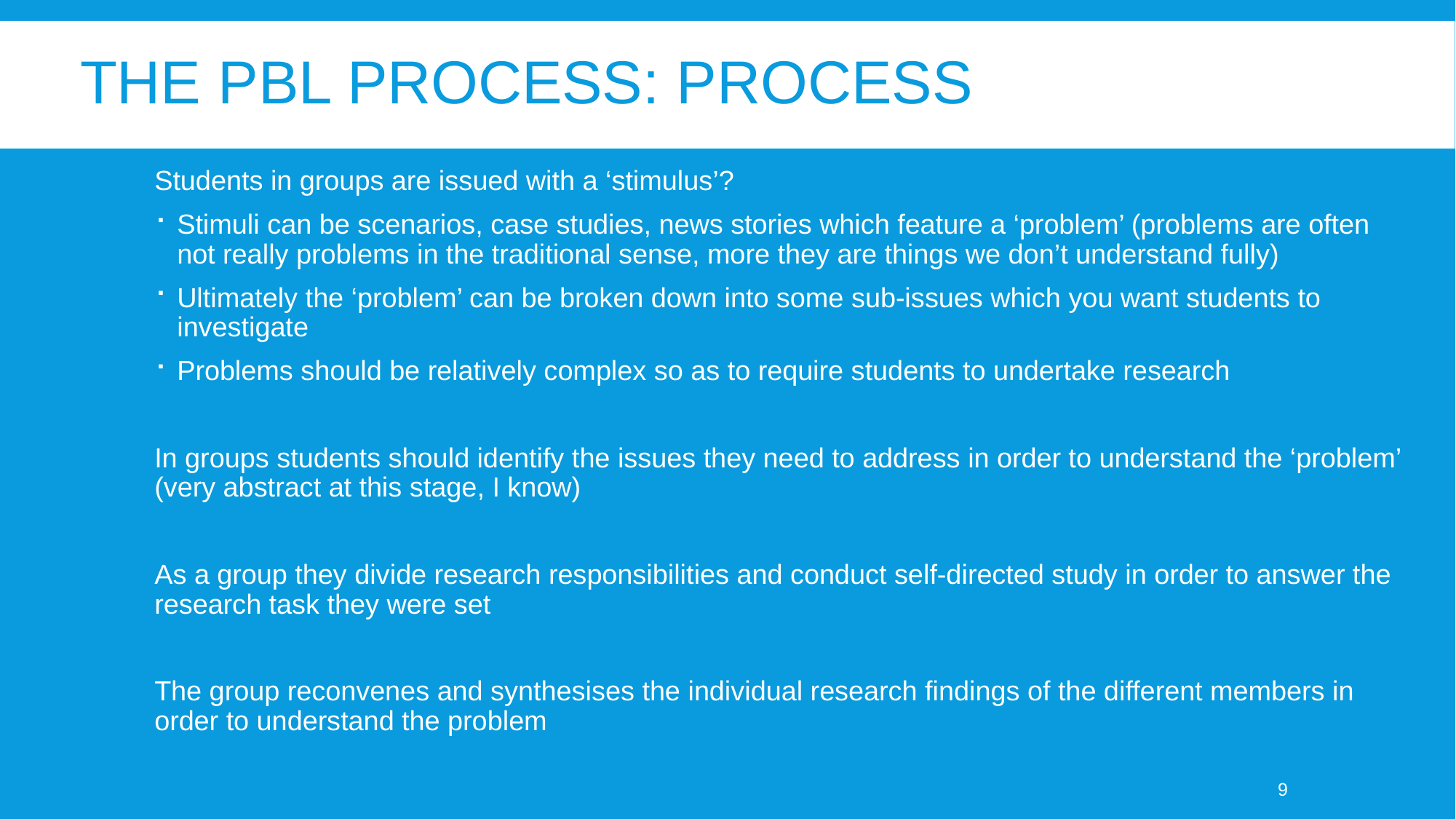

# The PBL process: Process
Students in groups are issued with a ‘stimulus’?
Stimuli can be scenarios, case studies, news stories which feature a ‘problem’ (problems are often not really problems in the traditional sense, more they are things we don’t understand fully)
Ultimately the ‘problem’ can be broken down into some sub-issues which you want students to investigate
Problems should be relatively complex so as to require students to undertake research

In groups students should identify the issues they need to address in order to understand the ‘problem’ (very abstract at this stage, I know)

As a group they divide research responsibilities and conduct self-directed study in order to answer the research task they were set

The group reconvenes and synthesises the individual research findings of the different members in order to understand the problem
9